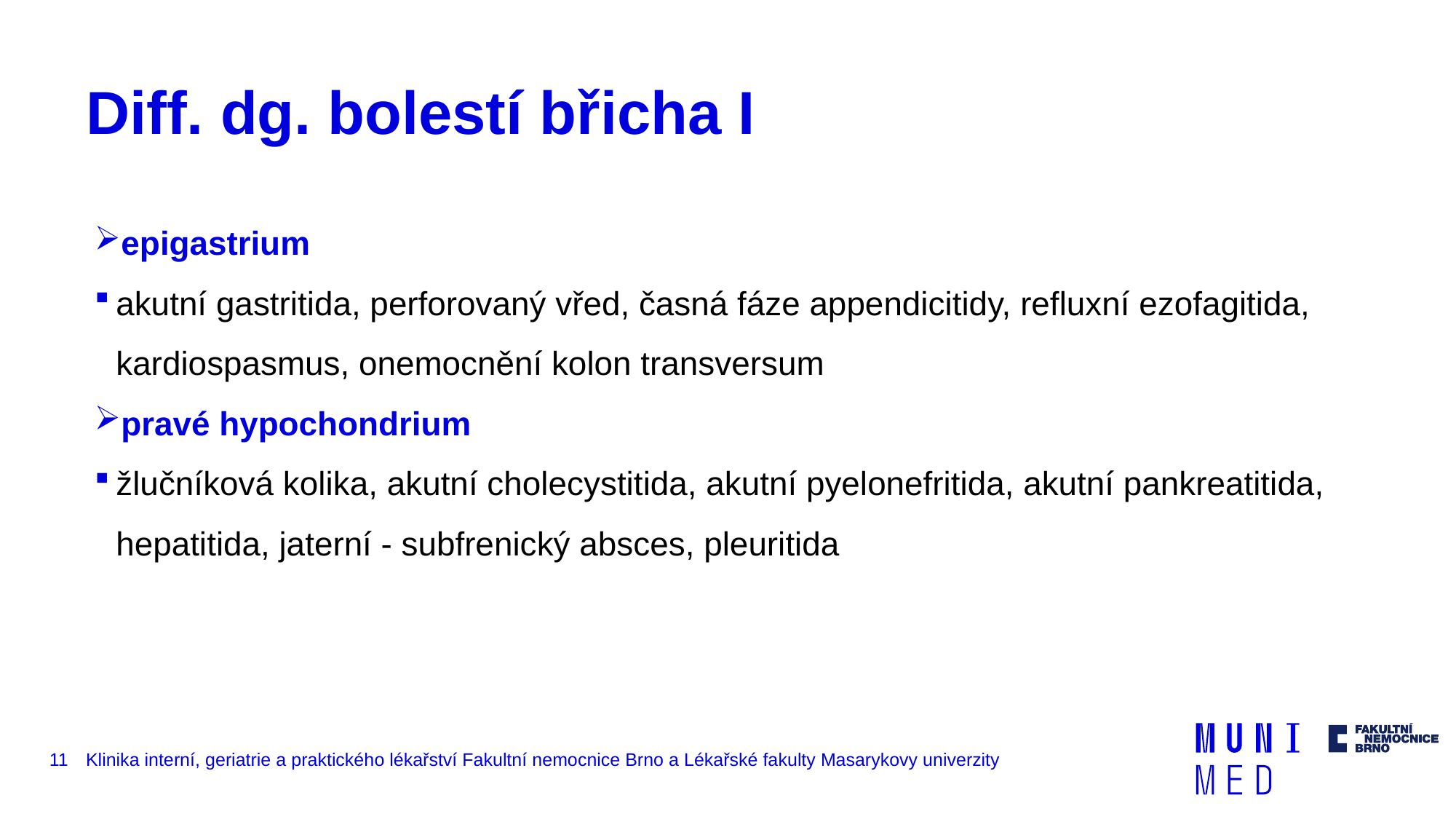

# Diff. dg. bolestí břicha I
epigastrium
akutní gastritida, perforovaný vřed, časná fáze appendicitidy, refluxní ezofagitida, kardiospasmus, onemocnění kolon transversum
pravé hypochondrium
žlučníková kolika, akutní cholecystitida, akutní pyelonefritida, akutní pankreatitida, hepatitida, jaterní - subfrenický absces, pleuritida
11
Klinika interní, geriatrie a praktického lékařství Fakultní nemocnice Brno a Lékařské fakulty Masarykovy univerzity